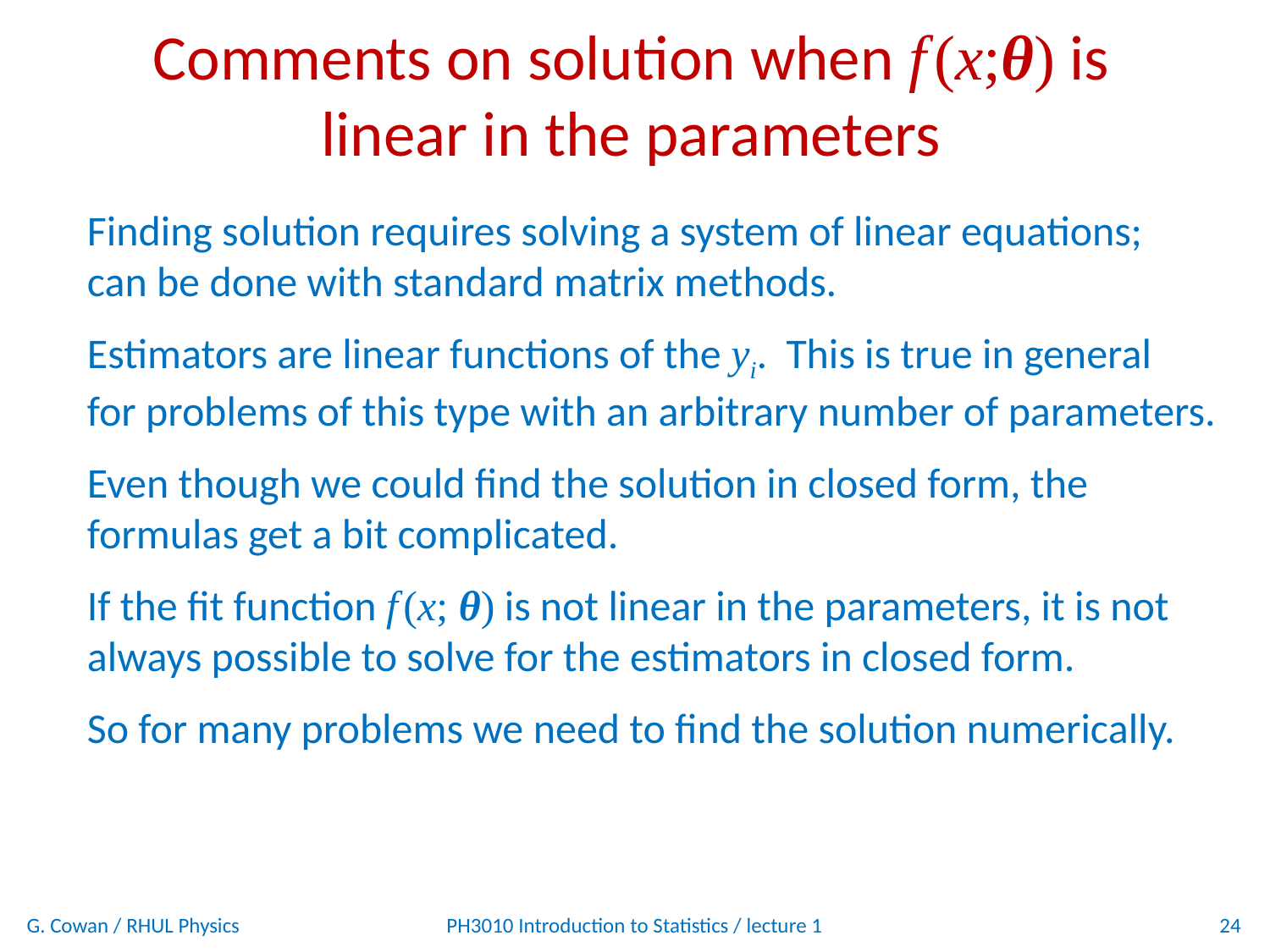

Comments on solution when f (x;θ) is linear in the parameters
Finding solution requires solving a system of linear equations;
can be done with standard matrix methods.
Estimators are linear functions of the yi.  This is true in general
for problems of this type with an arbitrary number of parameters.
Even though we could find the solution in closed form, the
formulas get a bit complicated.
If the fit function f (x; θ) is not linear in the parameters, it is not
always possible to solve for the estimators in closed form.
So for many problems we need to find the solution numerically.
G. Cowan / RHUL Physics
PH3010 Introduction to Statistics / lecture 1
24